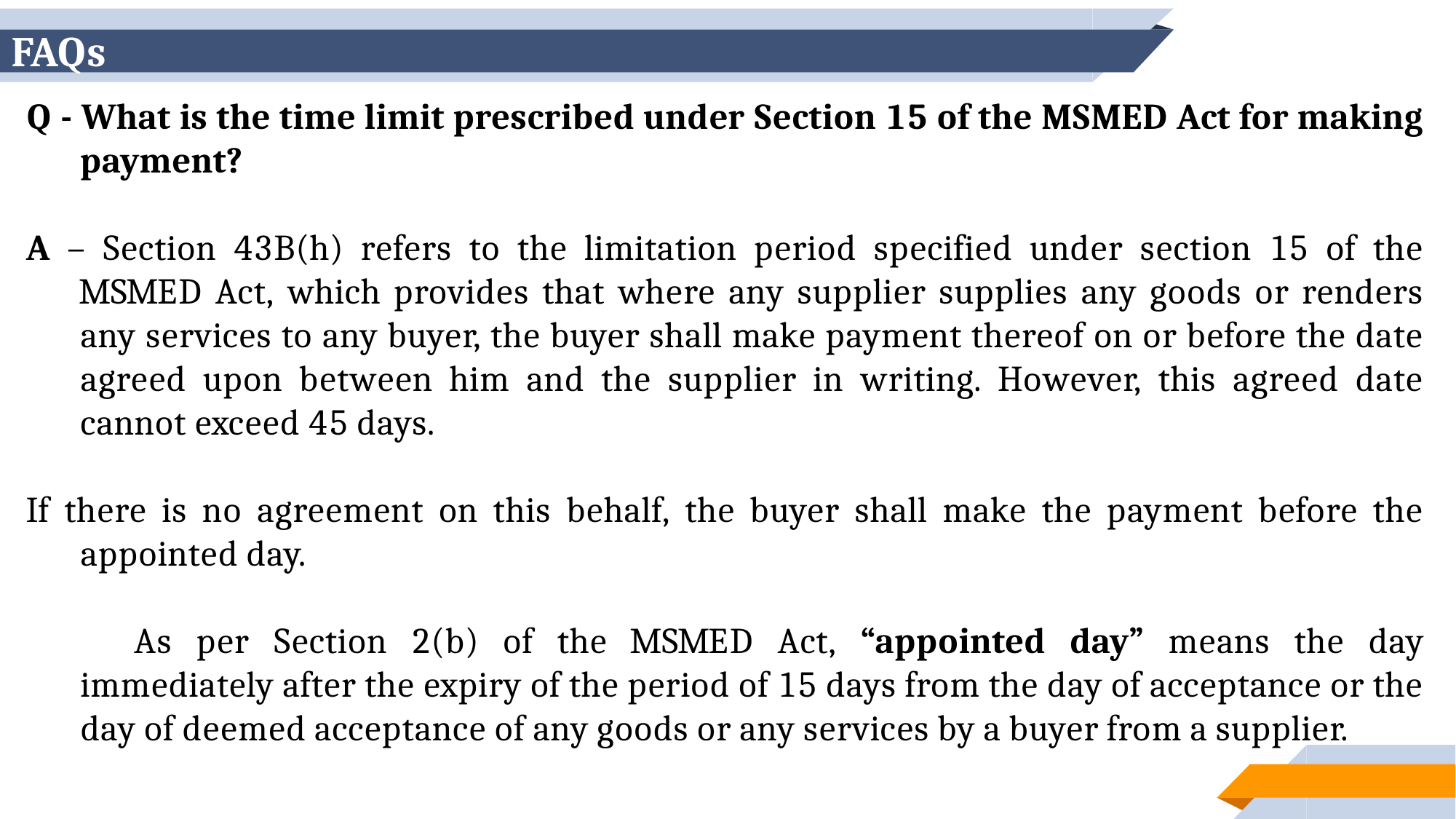

# FAQs
Q - What is the time limit prescribed under Section 15 of the MSMED Act for making payment?

A – Section 43B(h) refers to the limitation period specified under section 15 of the MSMED Act, which provides that where any supplier supplies any goods or renders any services to any buyer, the buyer shall make payment thereof on or before the date agreed upon between him and the supplier in writing. However, this agreed date cannot exceed 45 days.

If there is no agreement on this behalf, the buyer shall make the payment before the appointed day.

As per Section 2(b) of the MSMED Act, “appointed day” means the day immediately after the expiry of the period of 15 days from the day of acceptance or the day of deemed acceptance of any goods or any services by a buyer from a supplier.